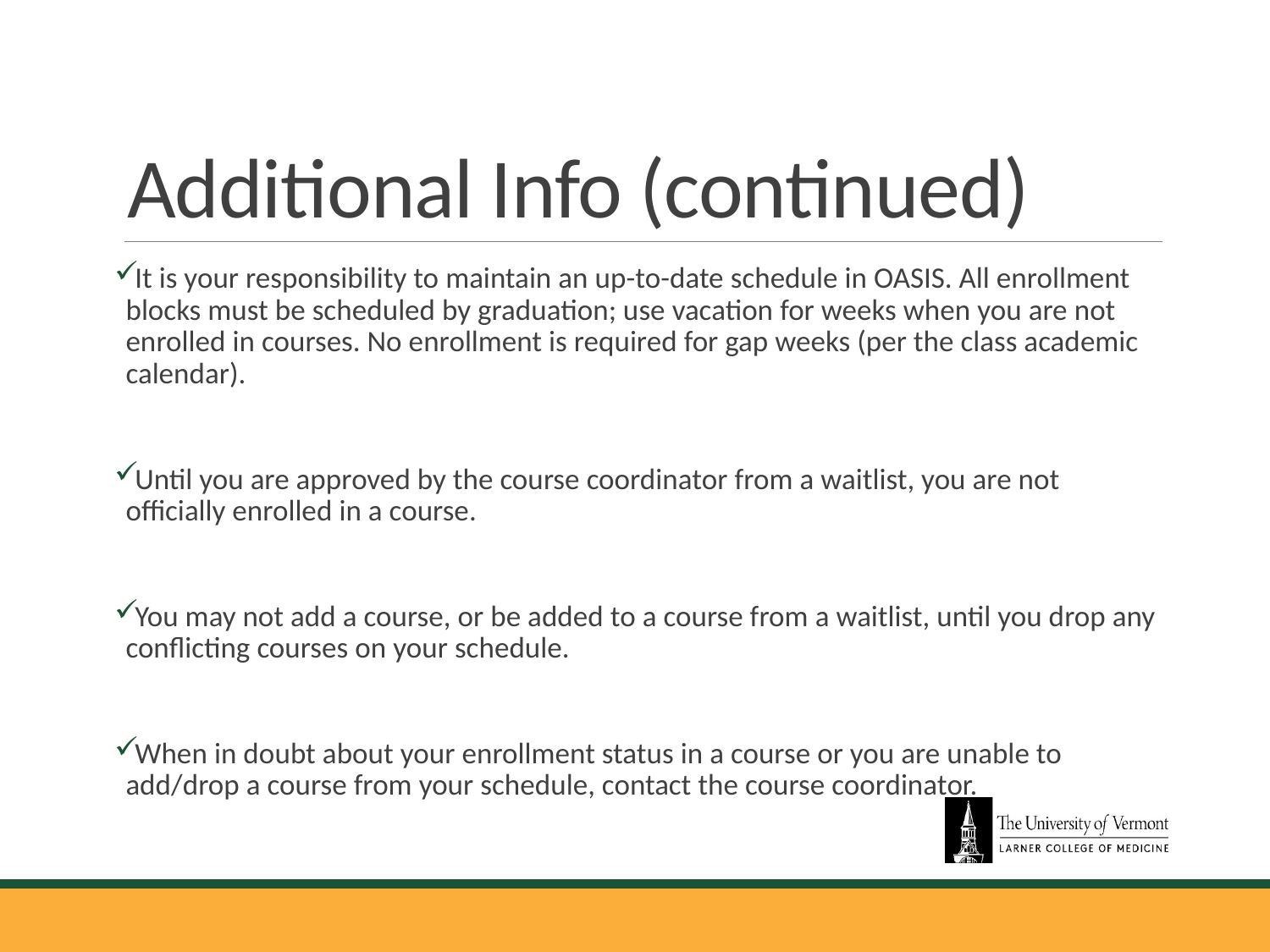

# Additional Info (continued)
It is your responsibility to maintain an up-to-date schedule in OASIS. All enrollment blocks must be scheduled by graduation; use vacation for weeks when you are not enrolled in courses. No enrollment is required for gap weeks (per the class academic calendar).

Until you are approved by the course coordinator from a waitlist, you are not officially enrolled in a course.

You may not add a course, or be added to a course from a waitlist, until you drop any conflicting courses on your schedule.

When in doubt about your enrollment status in a course or you are unable to add/drop a course from your schedule, contact the course coordinator.